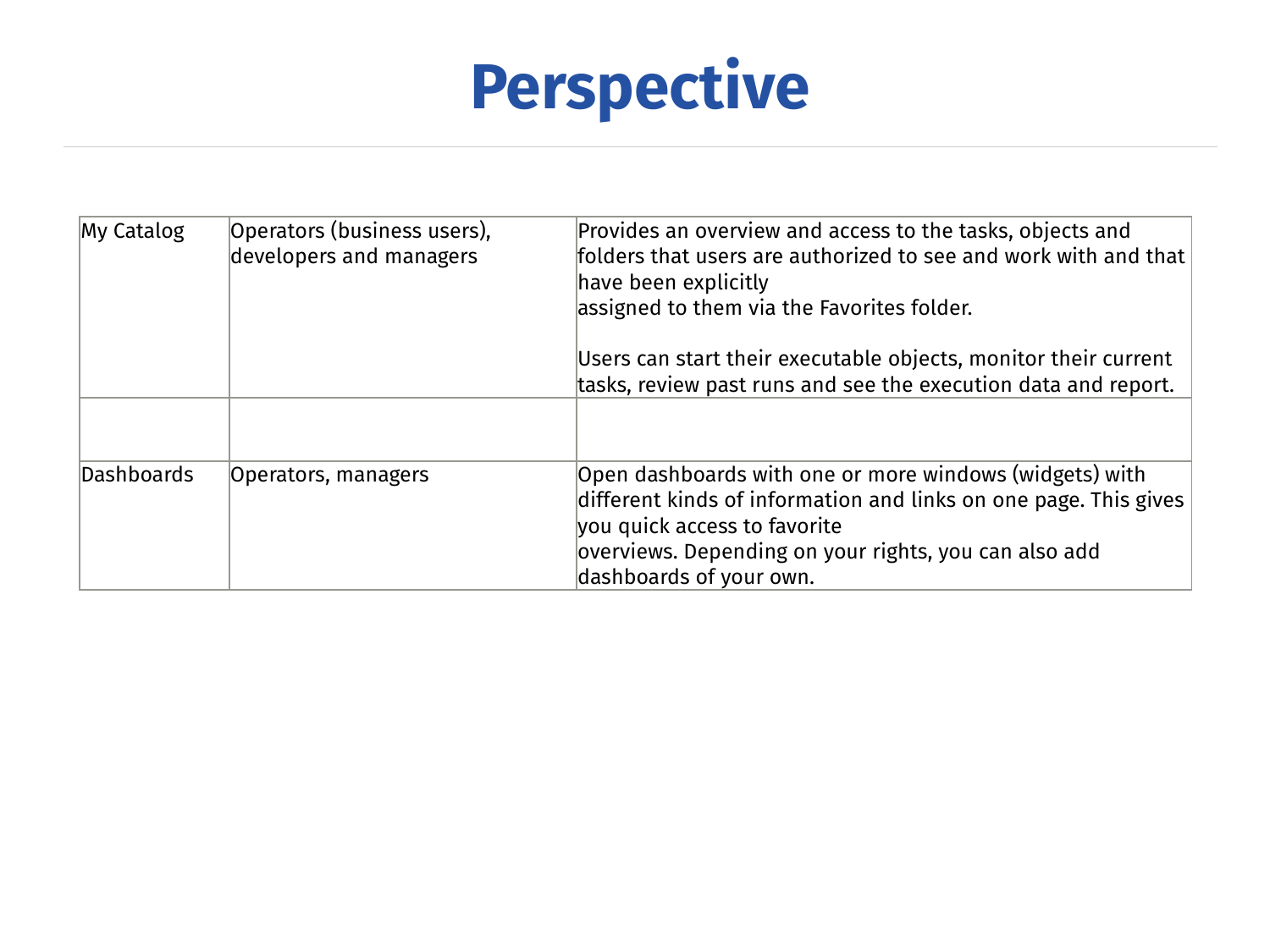

# Perspective

| My Catalog | Operators (business users), developers and managers | Provides an overview and access to the tasks, objects and folders that users are authorized to see and work with and that have been explicitly assigned to them via the Favorites folder. Users can start their executable objects, monitor their current tasks, review past runs and see the execution data and report. |
| --- | --- | --- |
|  |  |  |
| Dashboards | Operators, managers | Open dashboards with one or more windows (widgets) with different kinds of information and links on one page. This gives you quick access to favorite overviews. Depending on your rights, you can also add dashboards of your own. |